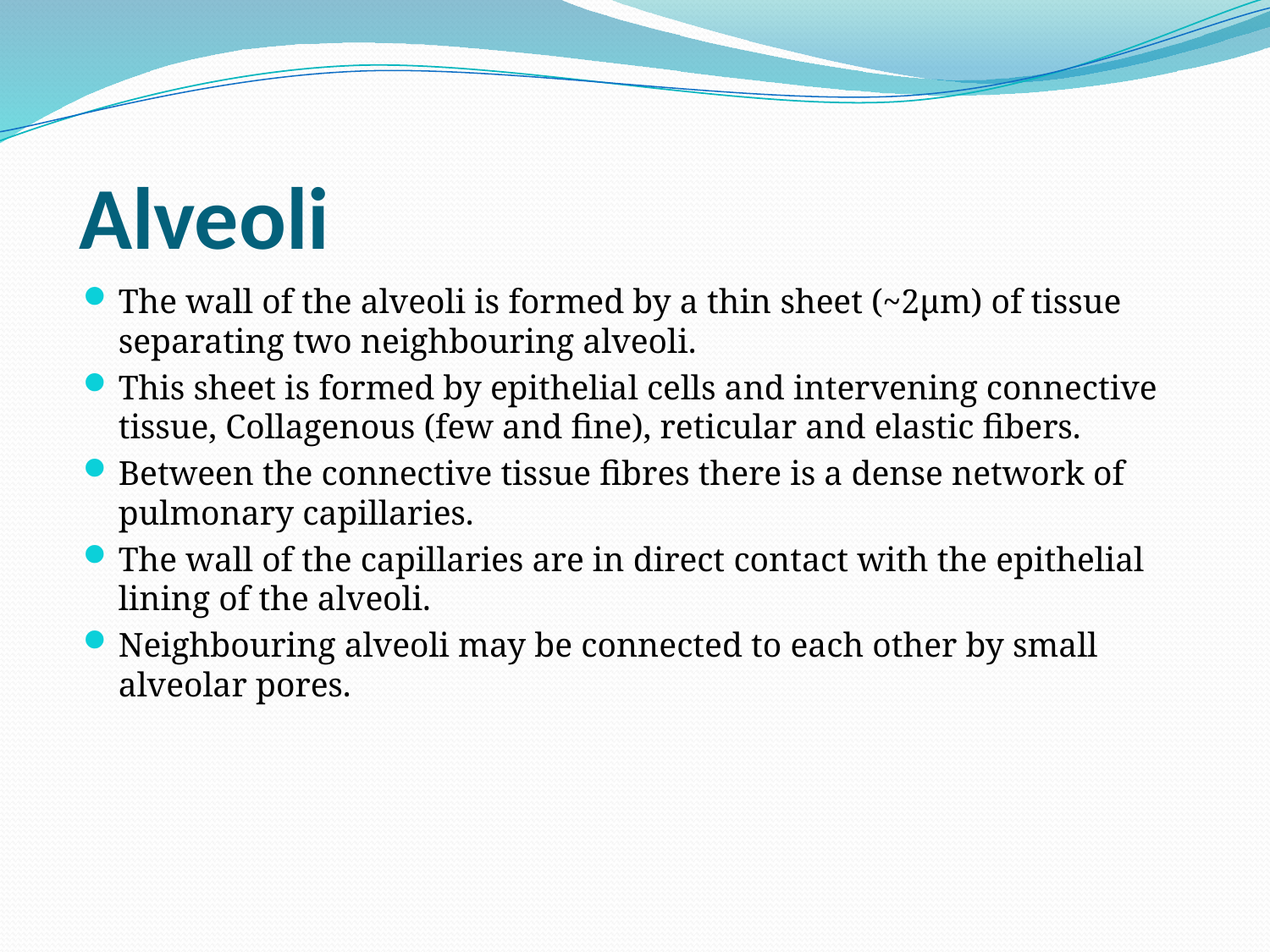

# Alveoli

The wall of the alveoli is formed by a thin sheet (~2µm) of tissue separating two neighbouring alveoli.
This sheet is formed by epithelial cells and intervening connective tissue, Collagenous (few and fine), reticular and elastic fibers.
Between the connective tissue fibres there is a dense network of pulmonary capillaries.
The wall of the capillaries are in direct contact with the epithelial lining of the alveoli.
Neighbouring alveoli may be connected to each other by small alveolar pores.